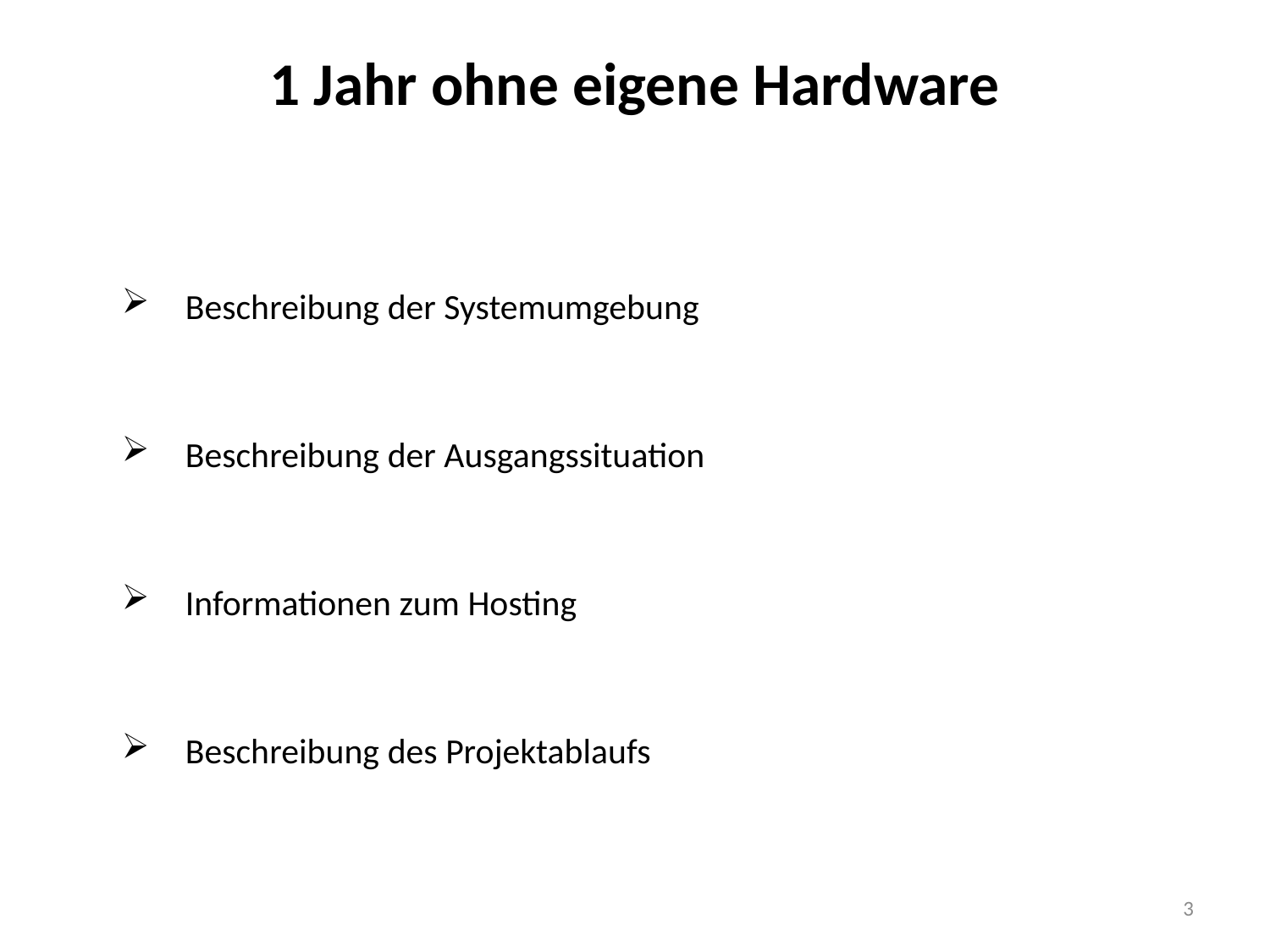

# 1 Jahr ohne eigene Hardware

Beschreibung der Systemumgebung

Beschreibung der Ausgangssituation

Informationen zum Hosting

Beschreibung des Projektablaufs

3